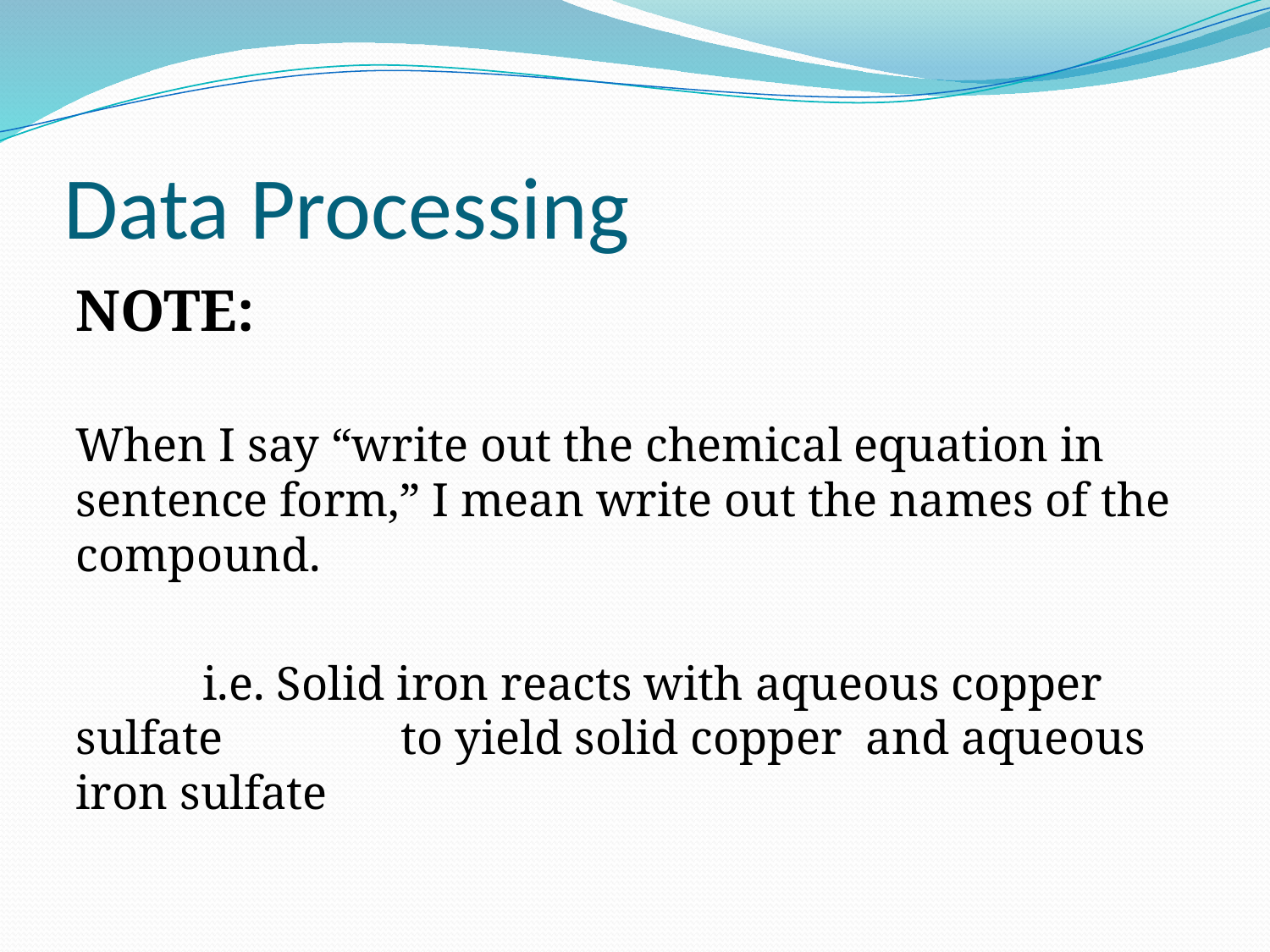

# Data Processing
NOTE:

When I say “write out the chemical equation in sentence form,” I mean write out the names of the compound.

	i.e. Solid iron reacts with aqueous copper sulfate 	      to yield solid copper  and aqueous iron sulfate